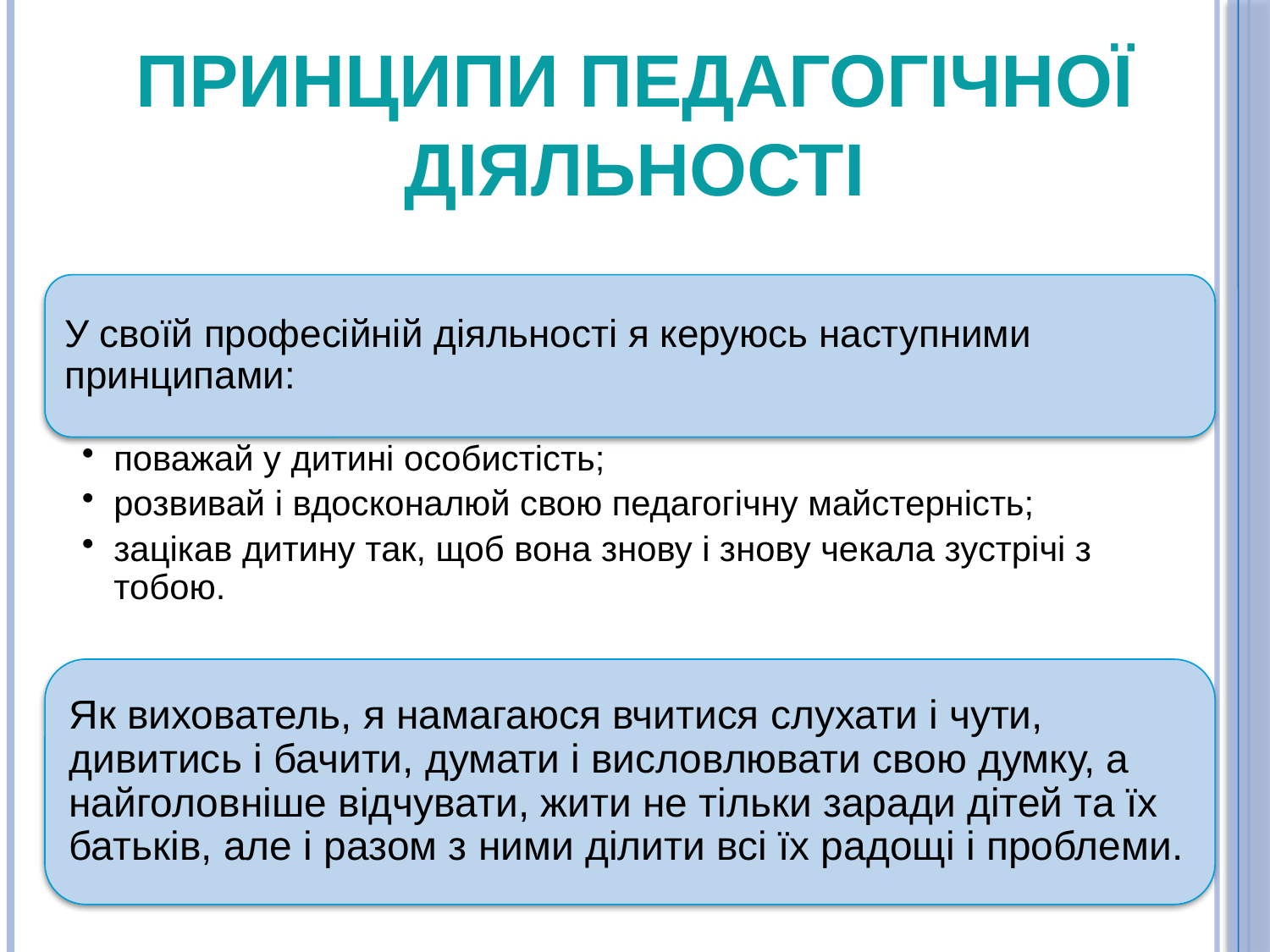

# Принципи педагогічної діяльності
У своїй професійній діяльності я керуюсь наступними принципами:
поважай у дитині особистість;
розвивай і вдосконалюй свою педагогічну майстерність;
зацікав дитину так, щоб вона знову і знову чекала зустрічі з тобою.
Як вихователь, я намагаюся вчитися слухати і чути, дивитись і бачити, думати і висловлювати свою думку, а найголовніше відчувати, жити не тільки заради дітей та їх батьків, але і разом з ними ділити всі їх радощі і проблеми.